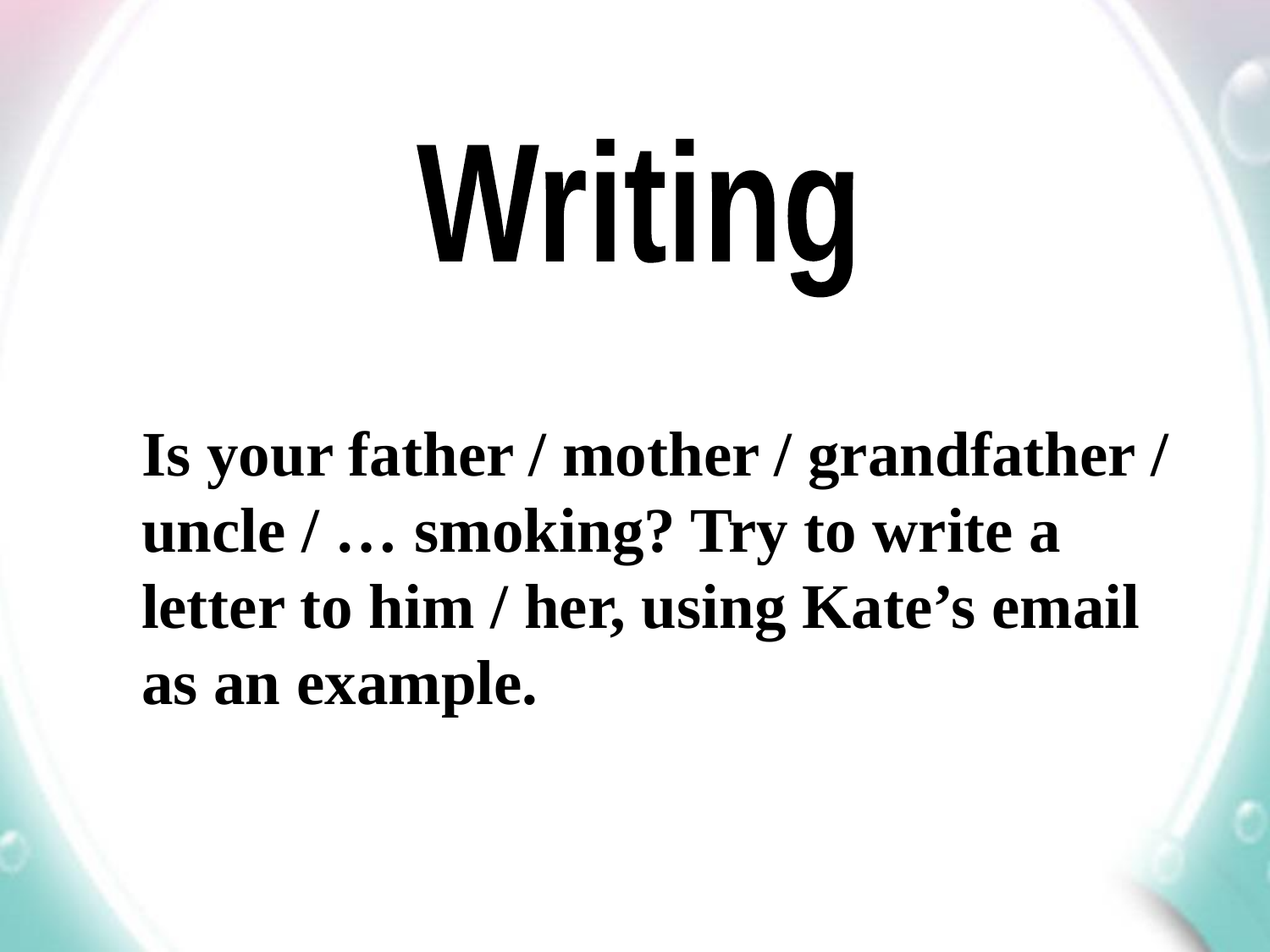

Writing
Is your father / mother / grandfather / uncle / … smoking? Try to write a letter to him / her, using Kate’s email as an example.